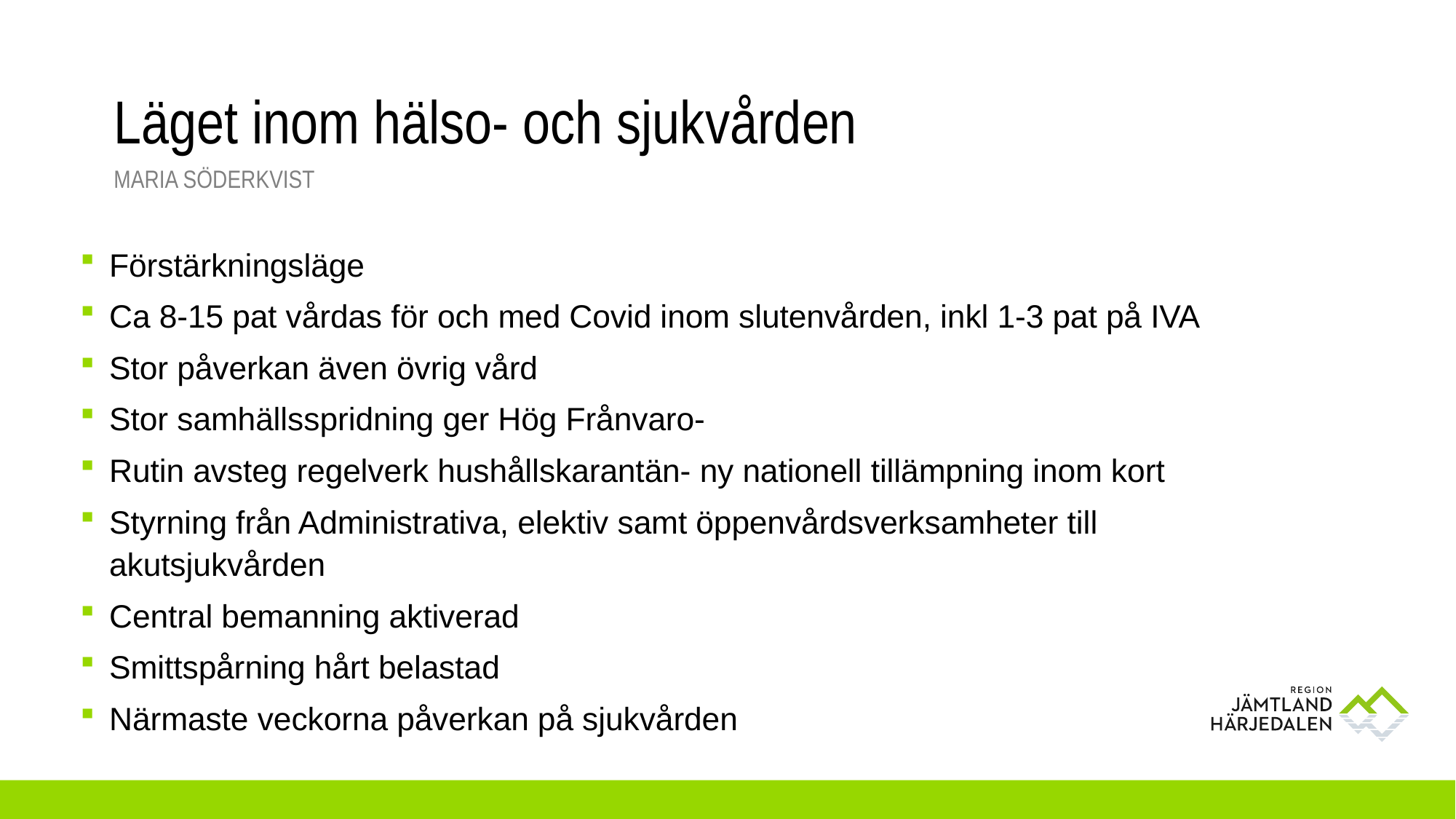

# Läget inom hälso- och sjukvården
Maria söderkvist

Förstärkningsläge
Ca 8-15 pat vårdas för och med Covid inom slutenvården, inkl 1-3 pat på IVA
Stor påverkan även övrig vård
Stor samhällsspridning ger Hög Frånvaro-
Rutin avsteg regelverk hushållskarantän- ny nationell tillämpning inom kort
Styrning från Administrativa, elektiv samt öppenvårdsverksamheter till akutsjukvården
Central bemanning aktiverad
Smittspårning hårt belastad
Närmaste veckorna påverkan på sjukvården